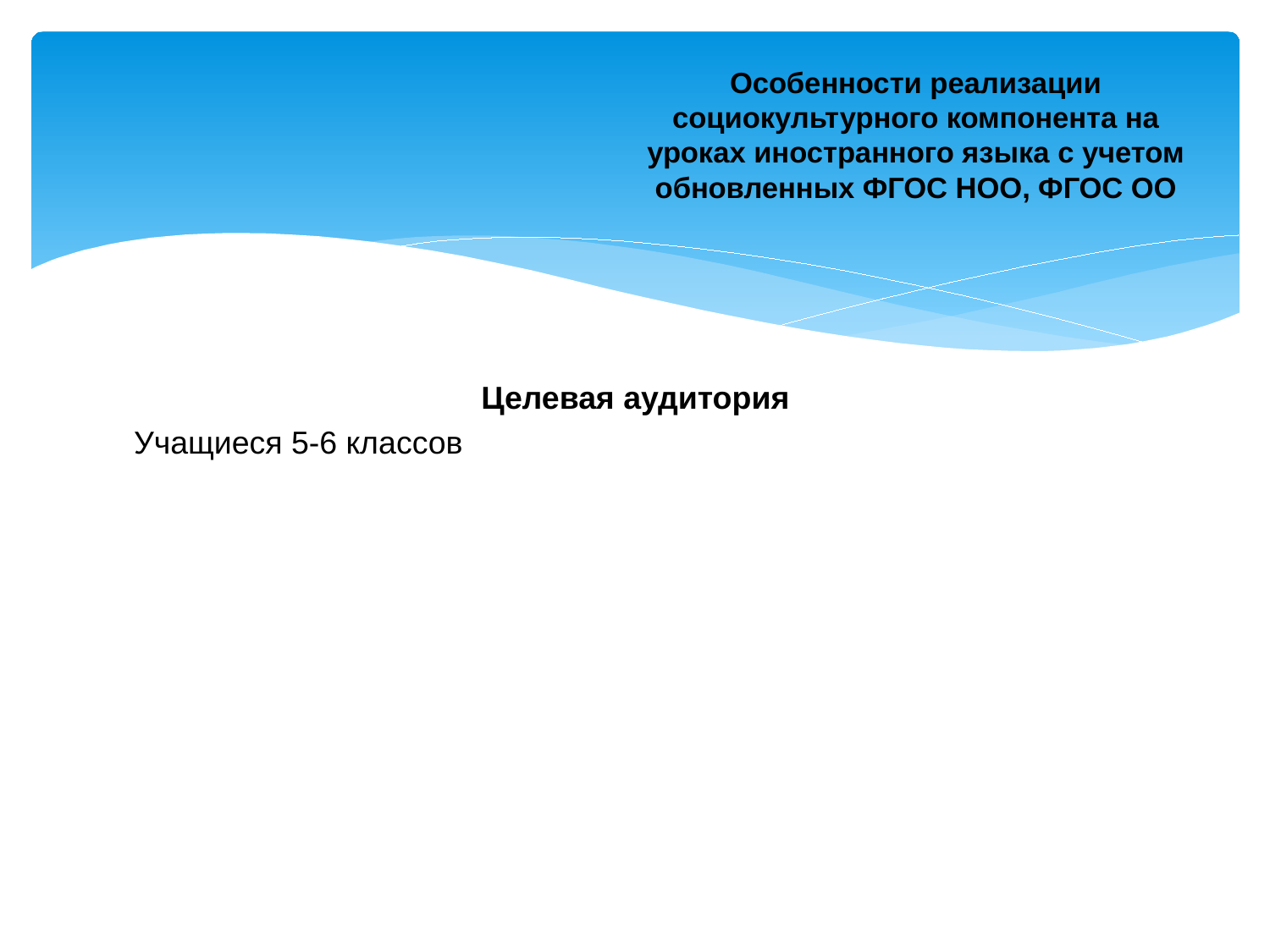

# Особенности реализации социокультурного компонента на уроках иностранного языка с учетом обновленных ФГОС НОО, ФГОС ОО
Целевая аудитория
Учащиеся 5-6 классов